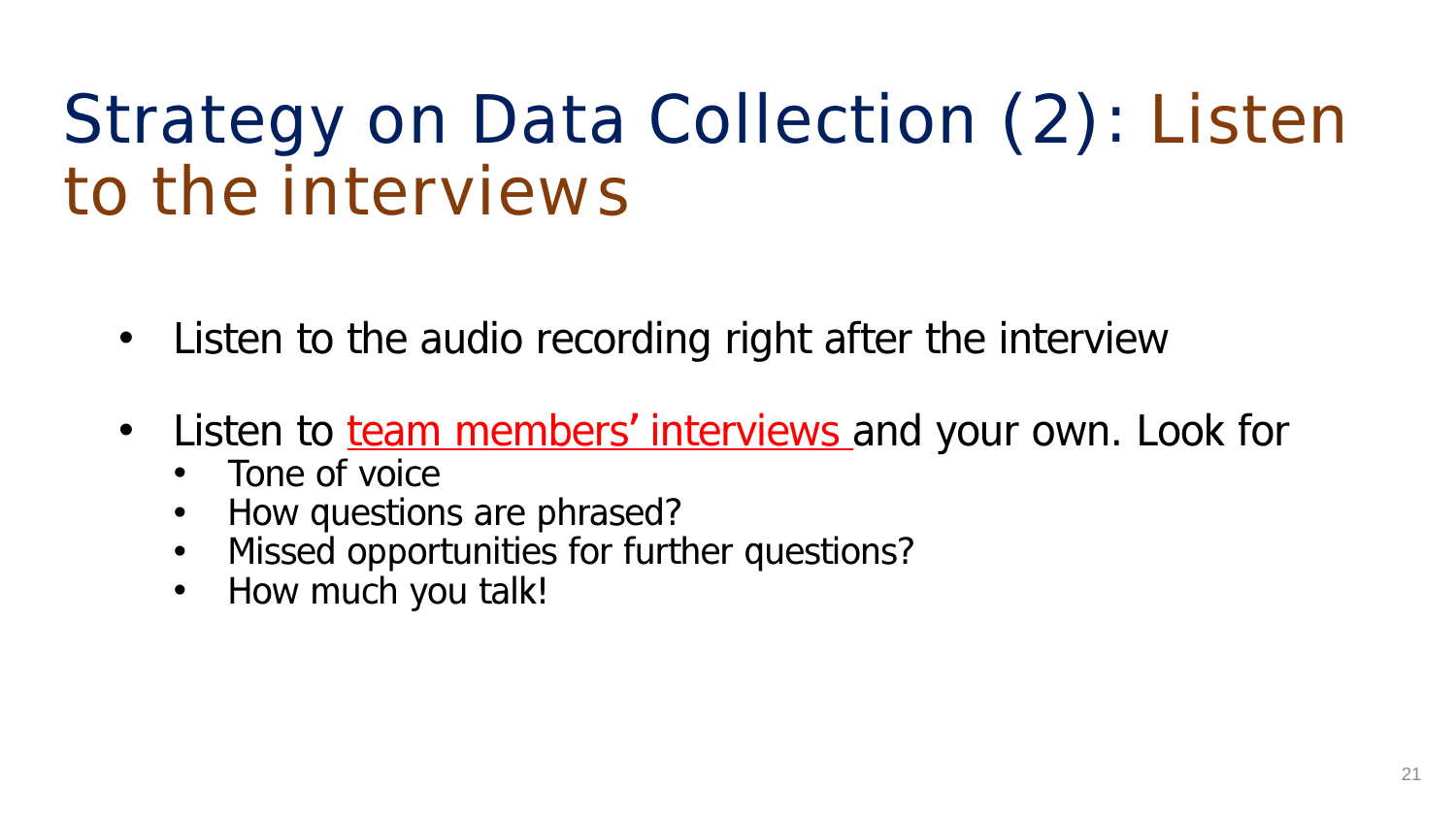

# Strategy on Data Collection (2): Listen to the interviews
Listen to the audio recording right after the interview

Listen to team members’ interviews and your own. Look for
Tone of voice
How questions are phrased?
Missed opportunities for further questions?
How much you talk!

21